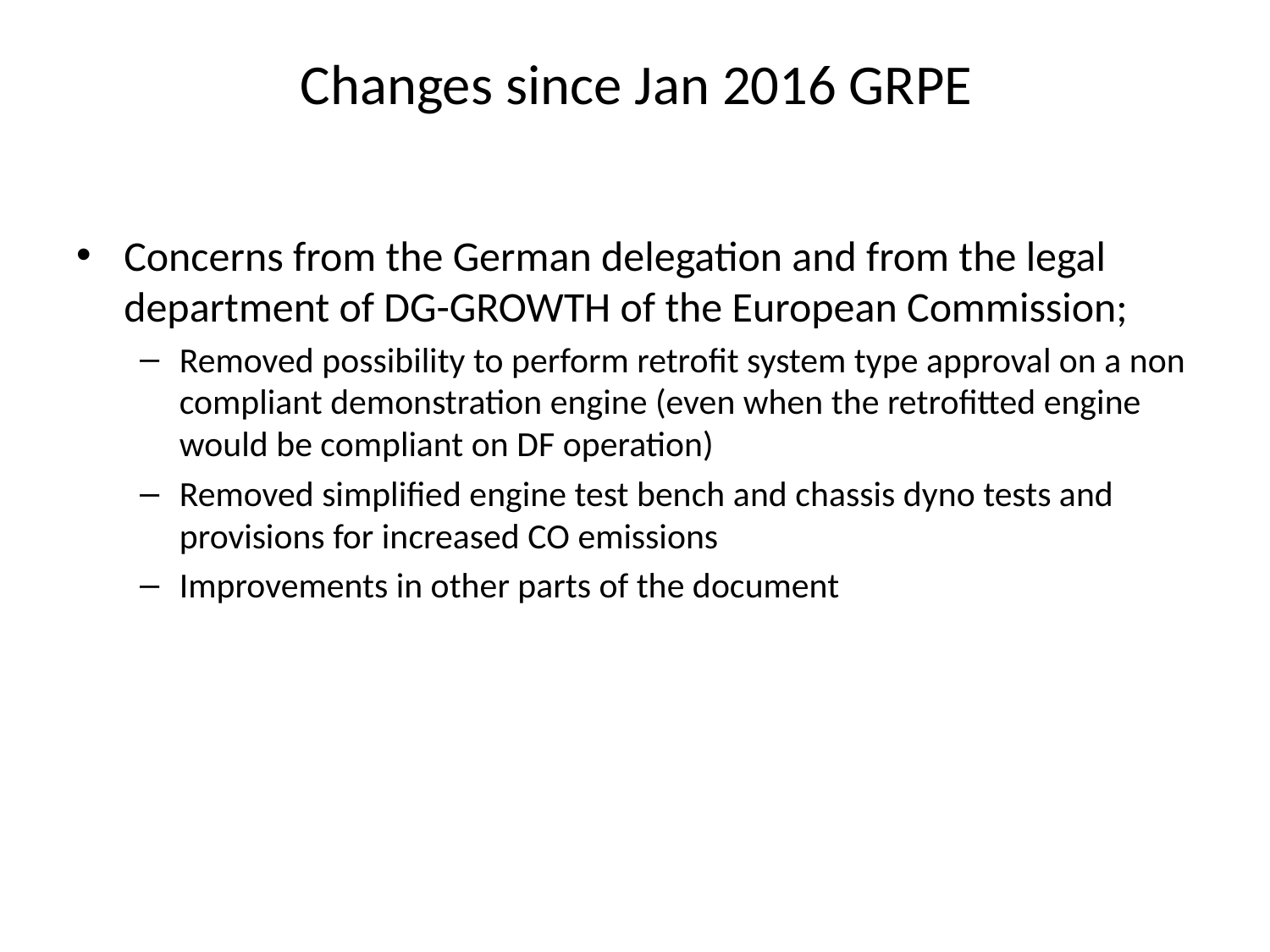

# Changes since Jan 2016 GRPE
Concerns from the German delegation and from the legal department of DG-GROWTH of the European Commission;
Removed possibility to perform retrofit system type approval on a non compliant demonstration engine (even when the retrofitted engine would be compliant on DF operation)
Removed simplified engine test bench and chassis dyno tests and provisions for increased CO emissions
Improvements in other parts of the document